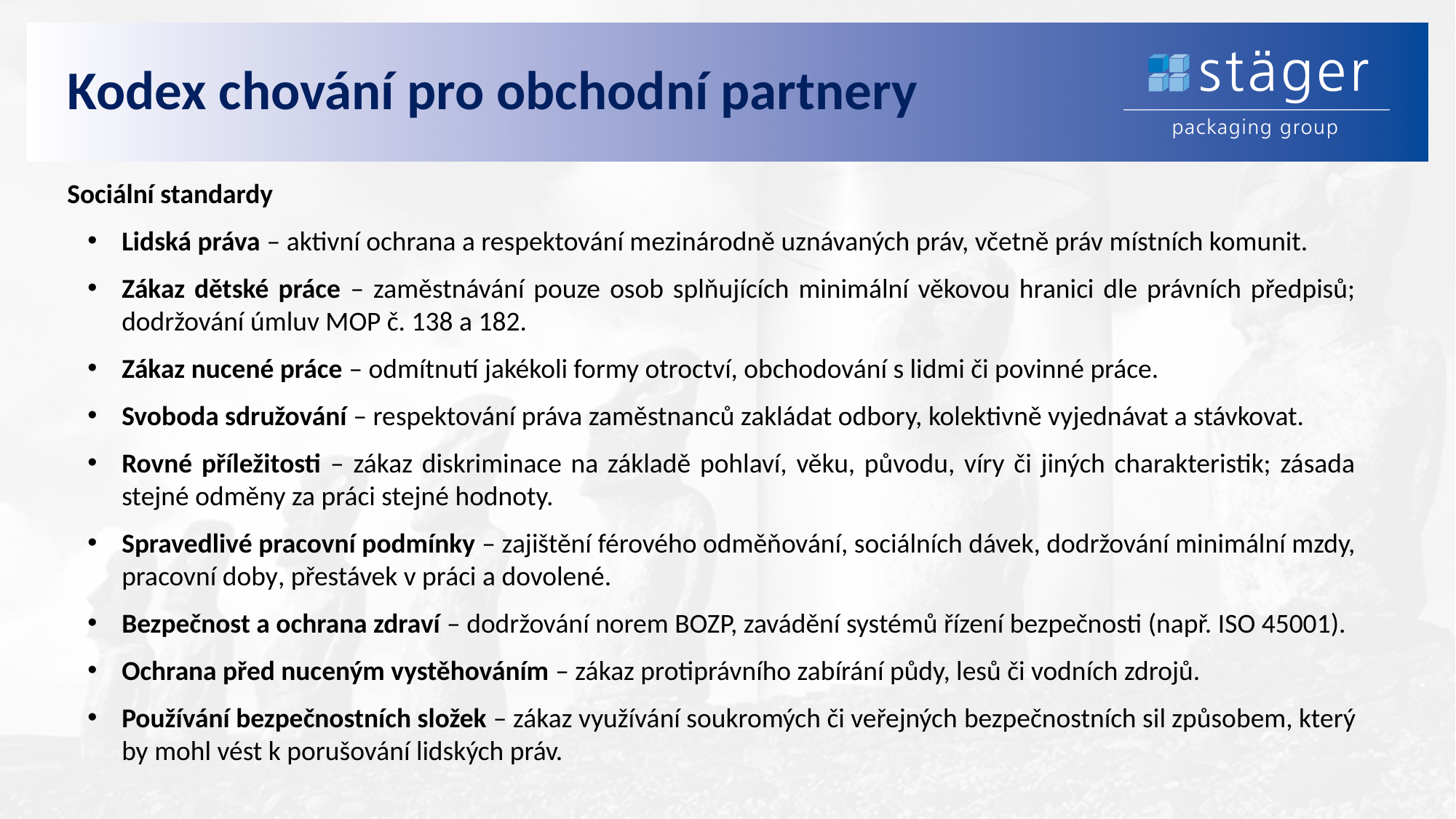

# Kodex chování pro obchodní partnery
Sociální standardy

Lidská práva – aktivní ochrana a respektování mezinárodně uznávaných práv, včetně práv místních komunit.

Zákaz dětské práce – zaměstnávání pouze osob splňujících minimální věkovou hranici dle právních předpisů; dodržování úmluv MOP č. 138 a 182.

Zákaz nucené práce – odmítnutí jakékoli formy otroctví, obchodování s lidmi či povinné práce.

Svoboda sdružování – respektování práva zaměstnanců zakládat odbory, kolektivně vyjednávat a stávkovat.

Rovné příležitosti – zákaz diskriminace na základě pohlaví, věku, původu, víry či jiných charakteristik; zásada stejné odměny za práci stejné hodnoty.

Spravedlivé pracovní podmínky – zajištění férového odměňování, sociálních dávek, dodržování minimální mzdy, pracovní doby, přestávek v práci a dovolené.

Bezpečnost a ochrana zdraví – dodržování norem BOZP, zavádění systémů řízení bezpečnosti (např. ISO 45001).

Ochrana před nuceným vystěhováním – zákaz protiprávního zabírání půdy, lesů či vodních zdrojů.

Používání bezpečnostních složek – zákaz využívání soukromých či veřejných bezpečnostních sil způsobem, který by mohl vést k porušování lidských práv.